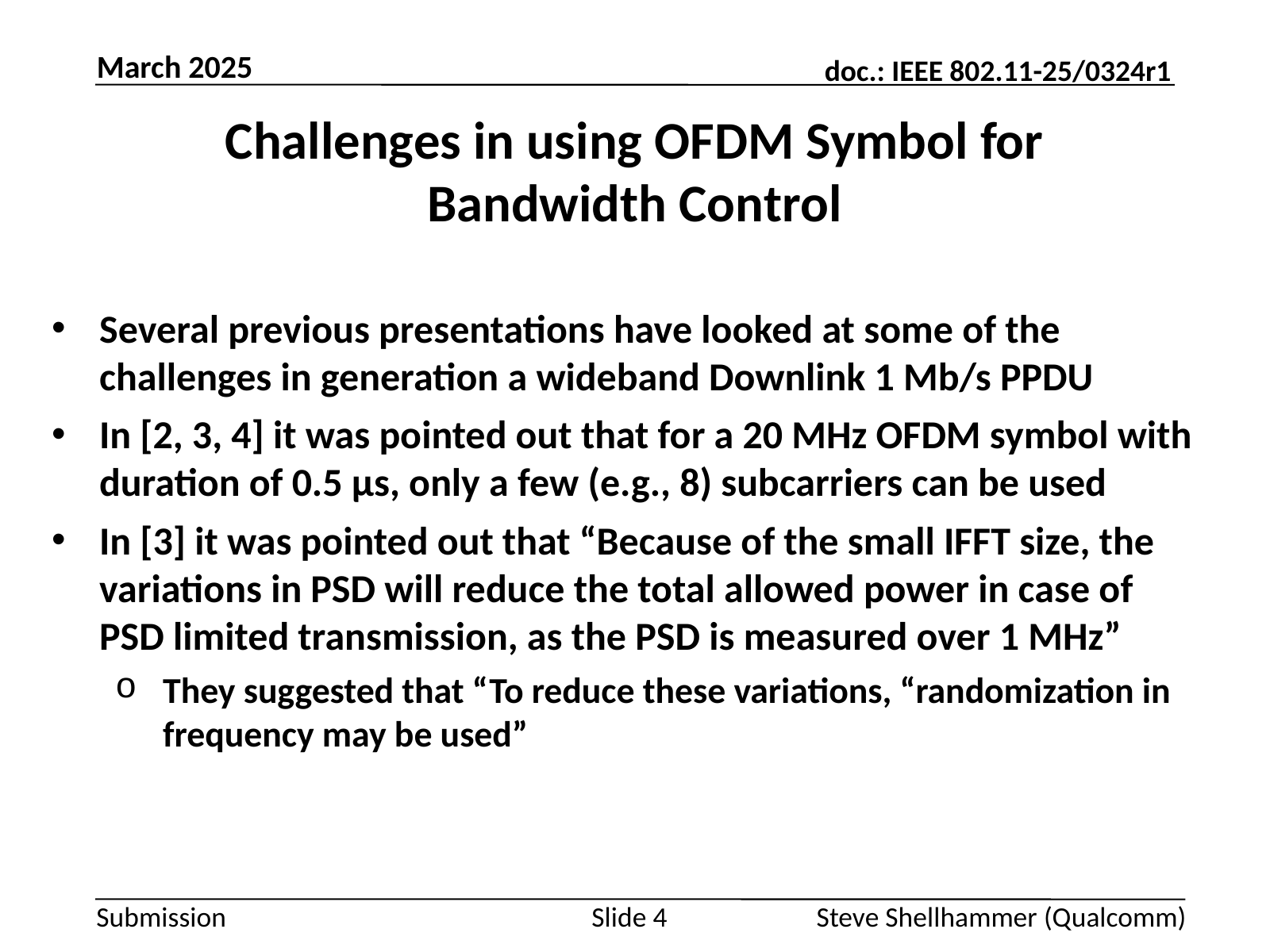

March 2025
# Challenges in using OFDM Symbol for Bandwidth Control
Several previous presentations have looked at some of the challenges in generation a wideband Downlink 1 Mb/s PPDU
In [2, 3, 4] it was pointed out that for a 20 MHz OFDM symbol with duration of 0.5 µs, only a few (e.g., 8) subcarriers can be used
In [3] it was pointed out that “Because of the small IFFT size, the variations in PSD will reduce the total allowed power in case of PSD limited transmission, as the PSD is measured over 1 MHz”
They suggested that “To reduce these variations, “randomization in frequency may be used”
Slide 4
Steve Shellhammer (Qualcomm)